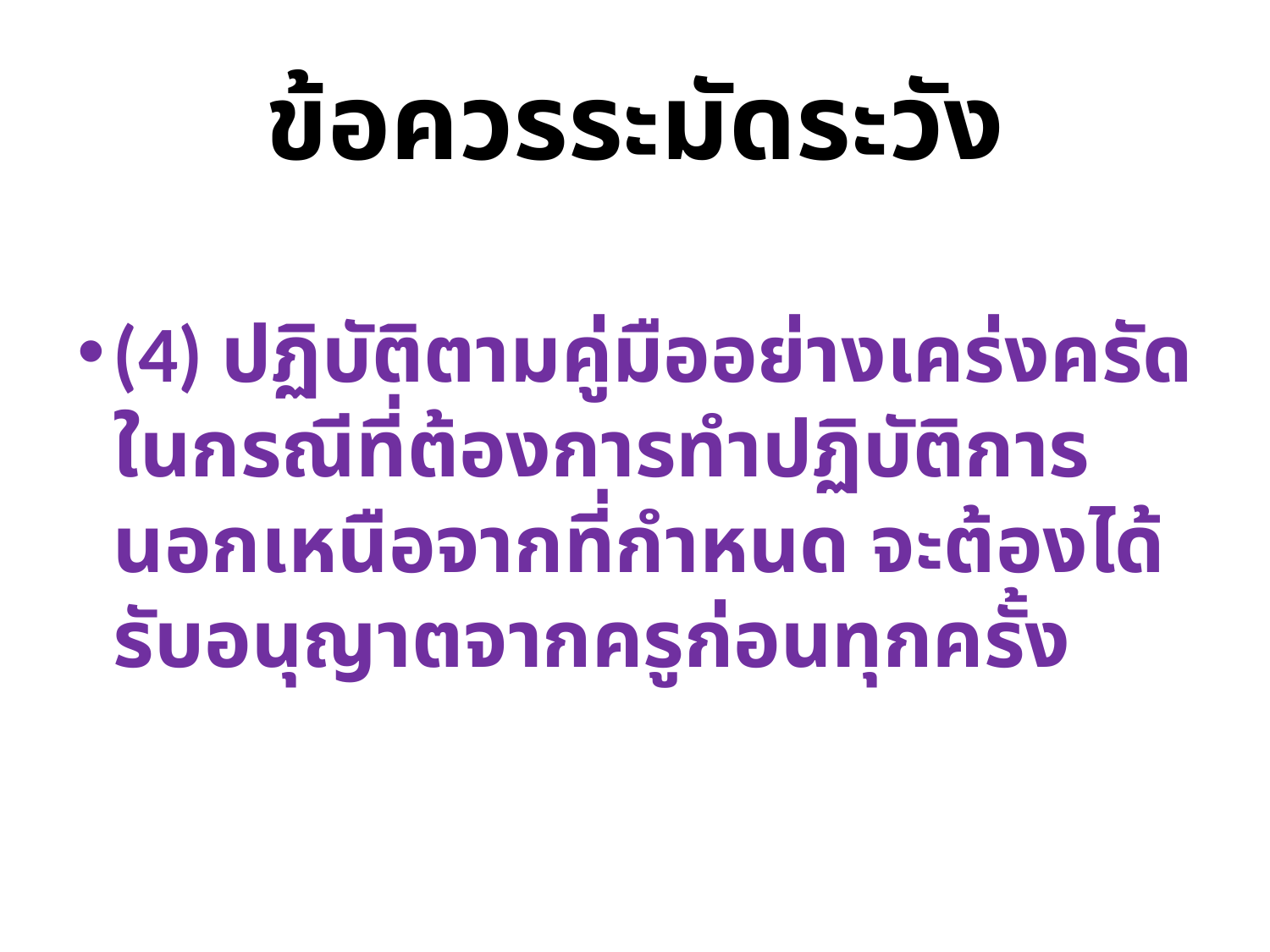

# ข้อควรระมัดระวัง
(4) ปฏิบัติตามคู่มืออย่างเคร่งครัด ในกรณีที่ต้องการทำปฏิบัติการนอกเหนือจากที่กำหนด จะต้องได้รับอนุญาตจากครูก่อนทุกครั้ง